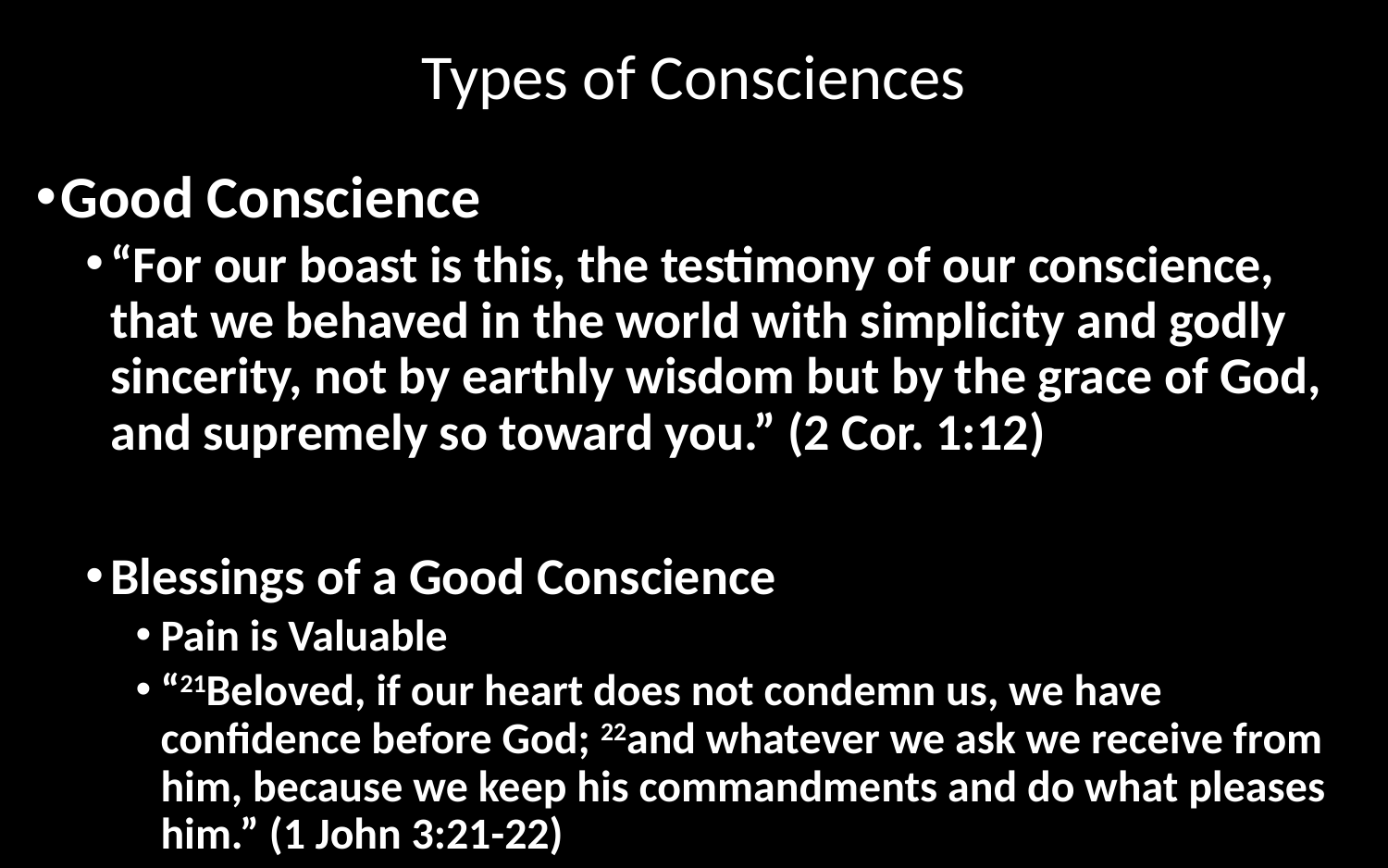

# Types of Consciences
Good Conscience
“For our boast is this, the testimony of our conscience, that we behaved in the world with simplicity and godly sincerity, not by earthly wisdom but by the grace of God, and supremely so toward you.” (2 Cor. 1:12)

Blessings of a Good Conscience
Pain is Valuable
“21Beloved, if our heart does not condemn us, we have confidence before God; 22and whatever we ask we receive from him, because we keep his commandments and do what pleases him.” (1 John 3:21-22)